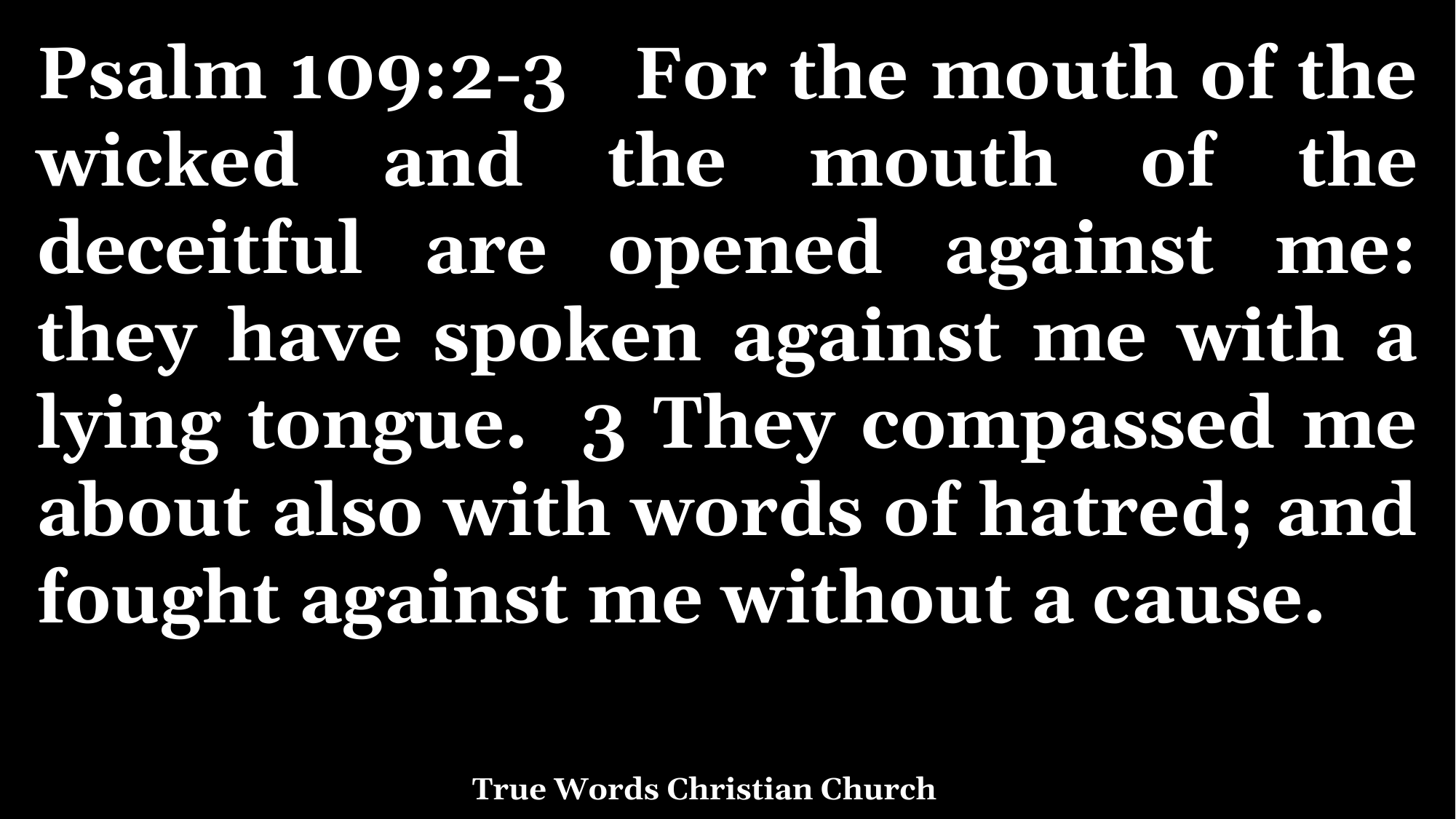

Psalm 109:2-3   For the mouth of the wicked and the mouth of the deceitful are opened against me: they have spoken against me with a lying tongue.  3 They compassed me about also with words of hatred; and fought against me without a cause.
True Words Christian Church